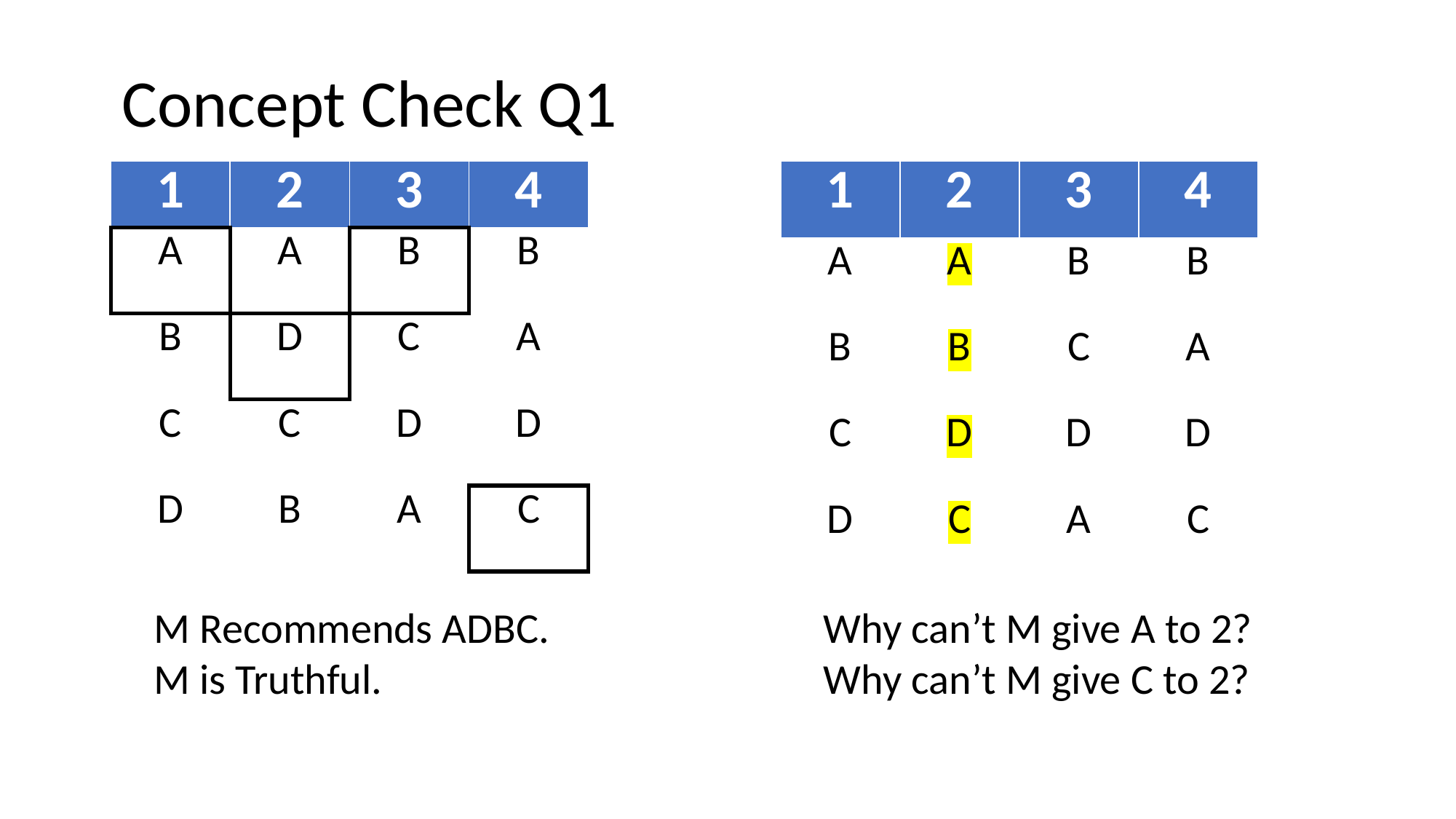

# Concept Check Q1
| 1 | 2 | 3 | 4 |
| --- | --- | --- | --- |
| A | A | B | B |
| B | D | C | A |
| C | C | D | D |
| D | B | A | C |
| 1 | 2 | 3 | 4 |
| --- | --- | --- | --- |
| A | A | B | B |
| B | B | C | A |
| C | D | D | D |
| D | C | A | C |
M Recommends ADBC.
M is Truthful.
Why can’t M give A to 2?
Why can’t M give C to 2?